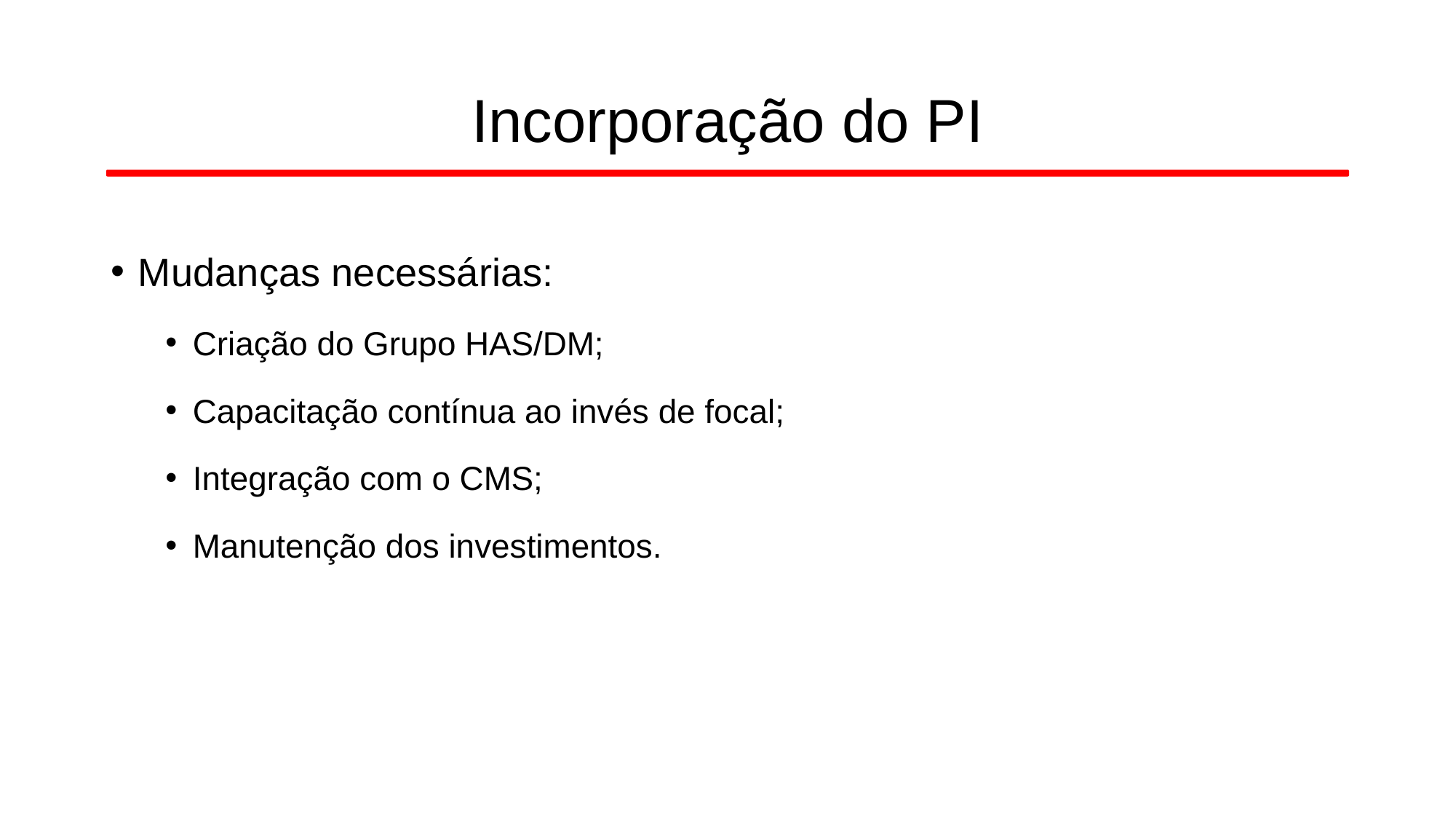

# Incorporação do PI

Mudanças necessárias:
Criação do Grupo HAS/DM;
Capacitação contínua ao invés de focal;
Integração com o CMS;
Manutenção dos investimentos.